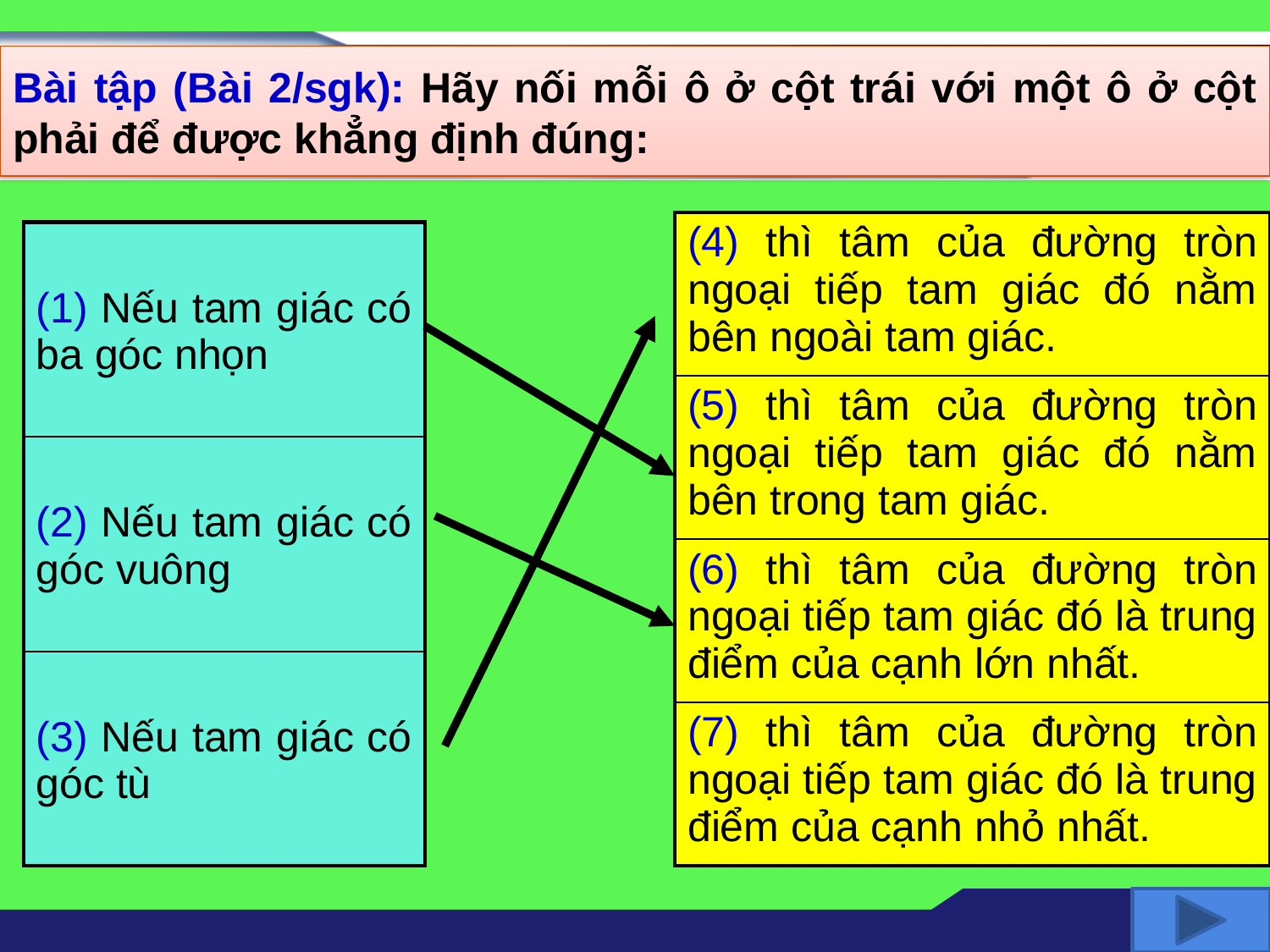

Bài tập (Bài 2/sgk): Hãy nối mỗi ô ở cột trái với một ô ở cột phải để được khẳng định đúng:
| (4) thì tâm của đường tròn ngoại tiếp tam giác đó nằm bên ngoài tam giác. |
| --- |
| (5) thì tâm của đường tròn ngoại tiếp tam giác đó nằm bên trong tam giác. |
| (6) thì tâm của đường tròn ngoại tiếp tam giác đó là trung điểm của cạnh lớn nhất. |
| (7) thì tâm của đường tròn ngoại tiếp tam giác đó là trung điểm của cạnh nhỏ nhất. |
| (1) Nếu tam giác có ba góc nhọn |
| --- |
| (2) Nếu tam giác có góc vuông |
| (3) Nếu tam giác có góc tù |